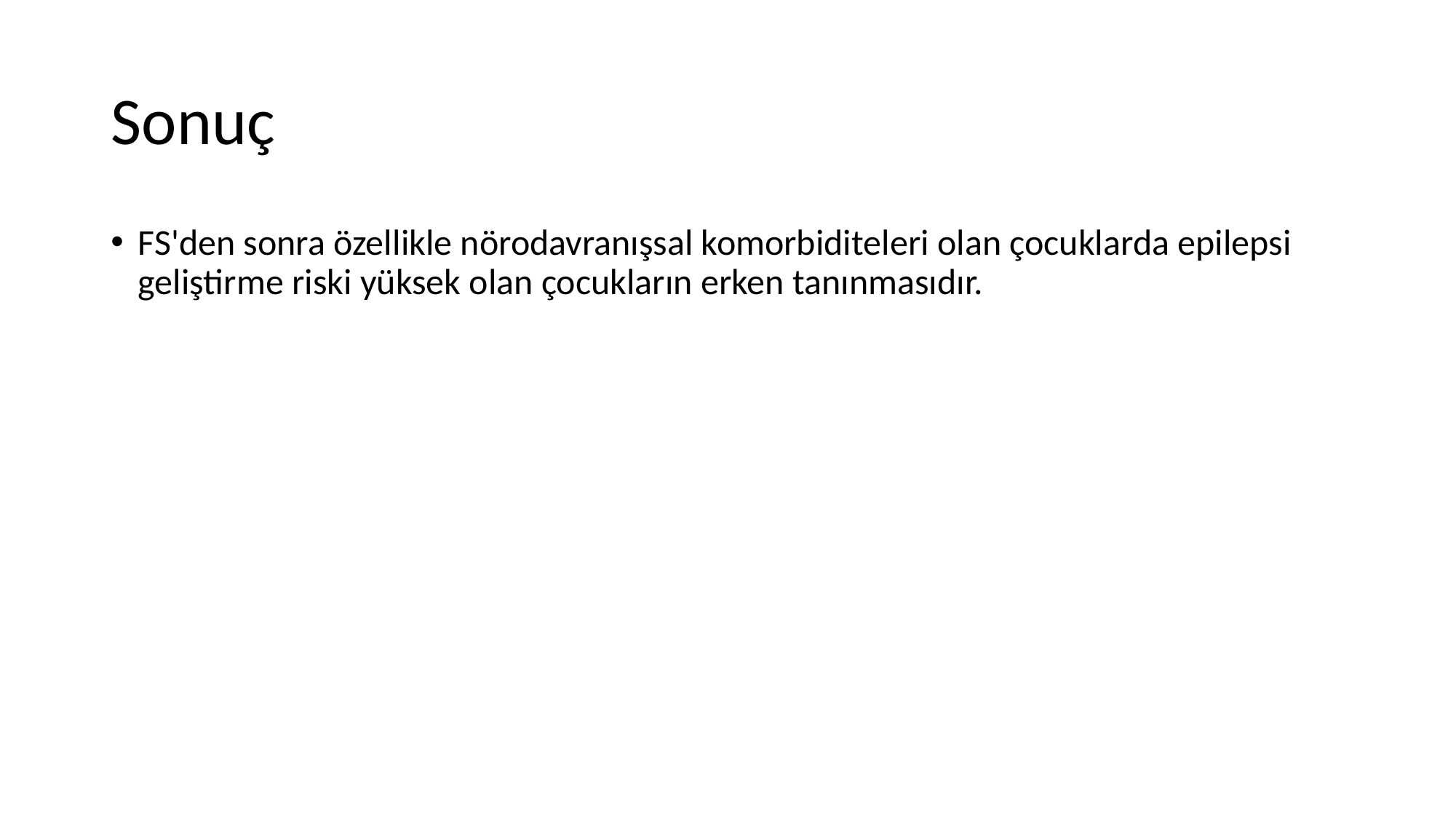

# Sonuç
FS'den sonra özellikle nörodavranışsal komorbiditeleri olan çocuklarda epilepsi geliştirme riski yüksek olan çocukların erken tanınmasıdır.